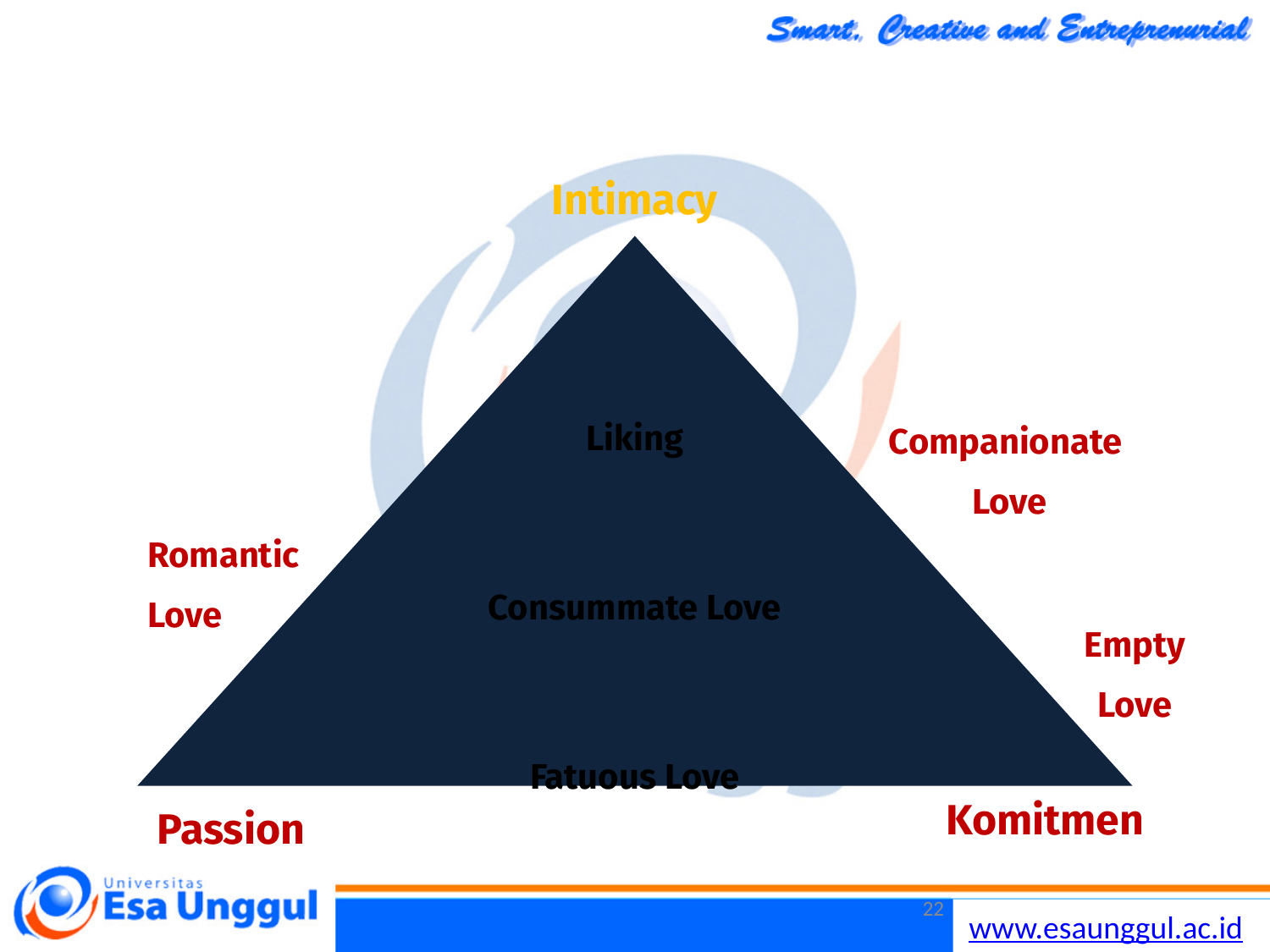

A Triangular Theory of Love
Intimacy
Liking
Consummate Love

Fatuous Love

Companionate
Love
Romantic
Love
Empty
Love
Komitmen
Passion
22